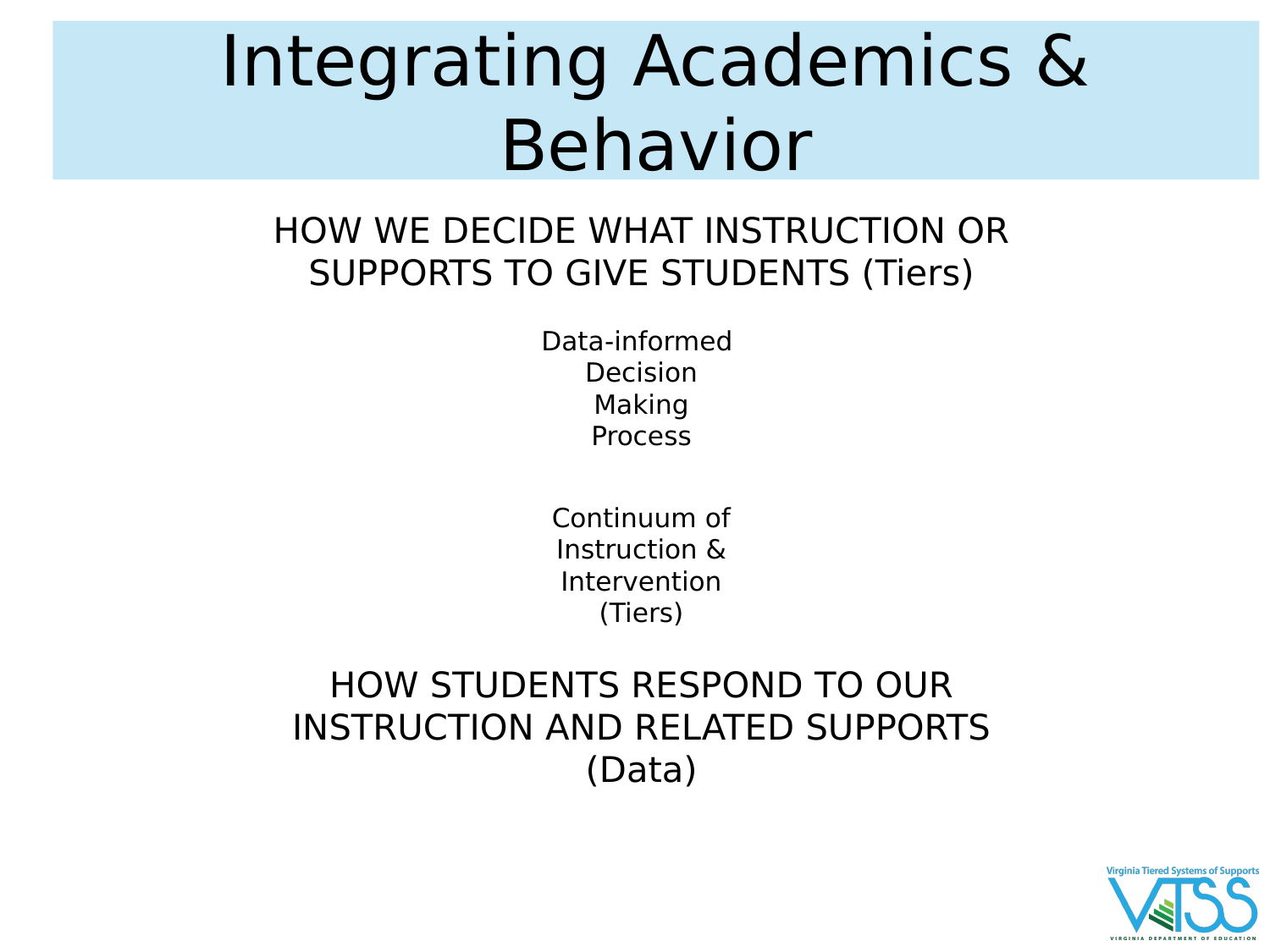

Integrating Academics & Behavior
HOW WE DECIDE WHAT INSTRUCTION OR SUPPORTS TO GIVE STUDENTS (Tiers)
Data-informed  Decision Making Process
Continuum of Instruction & Intervention (Tiers)
HOW STUDENTS RESPOND TO OUR INSTRUCTION AND RELATED SUPPORTS (Data)